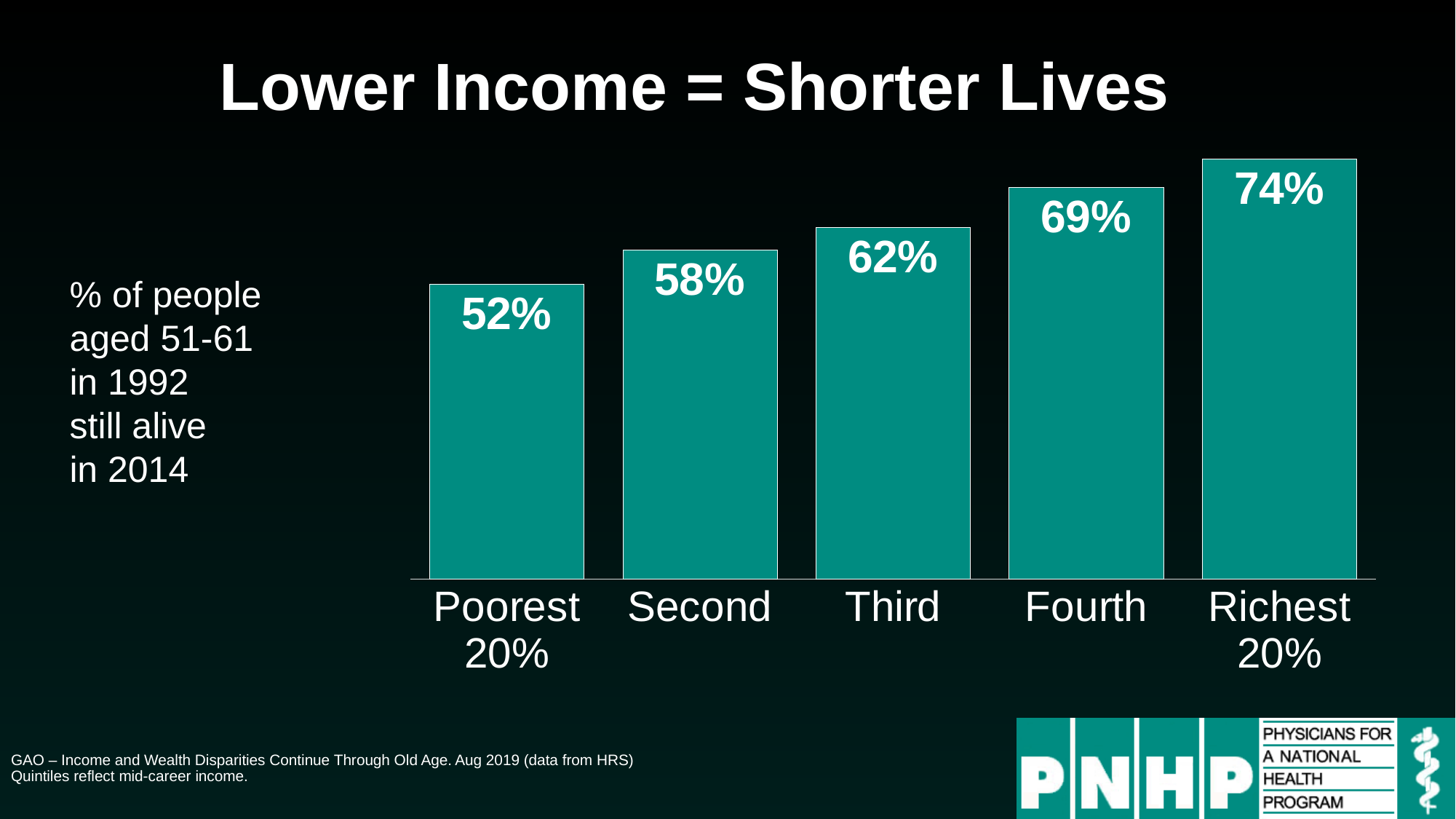

# Lower Income = Shorter Lives

### Chart

| Category | Series 1 |
|---|---|
| Poorest 20% | 0.52 |
| Second | 0.58 |
| Third | 0.62 |
| Fourth | 0.69 |
| Richest
20% | 0.74 |
% of people
aged 51-61
in 1992
still alive
in 2014
GAO – Income and Wealth Disparities Continue Through Old Age. Aug 2019 (data from HRS)
Quintiles reflect mid-career income.